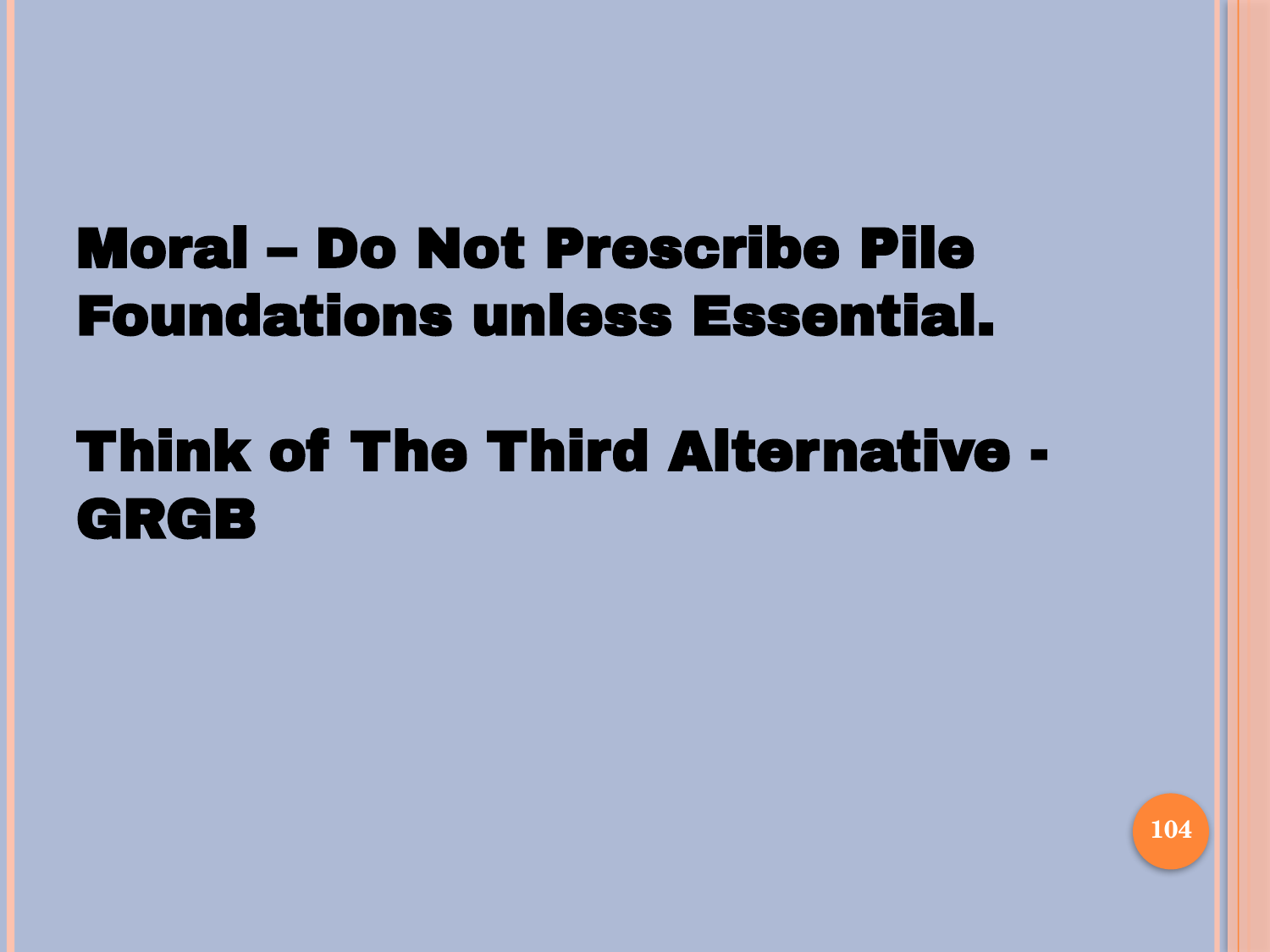

# Moral – Do Not Prescribe Pile Foundations unless Essential. Think of The Third Alternative - GRGB
104